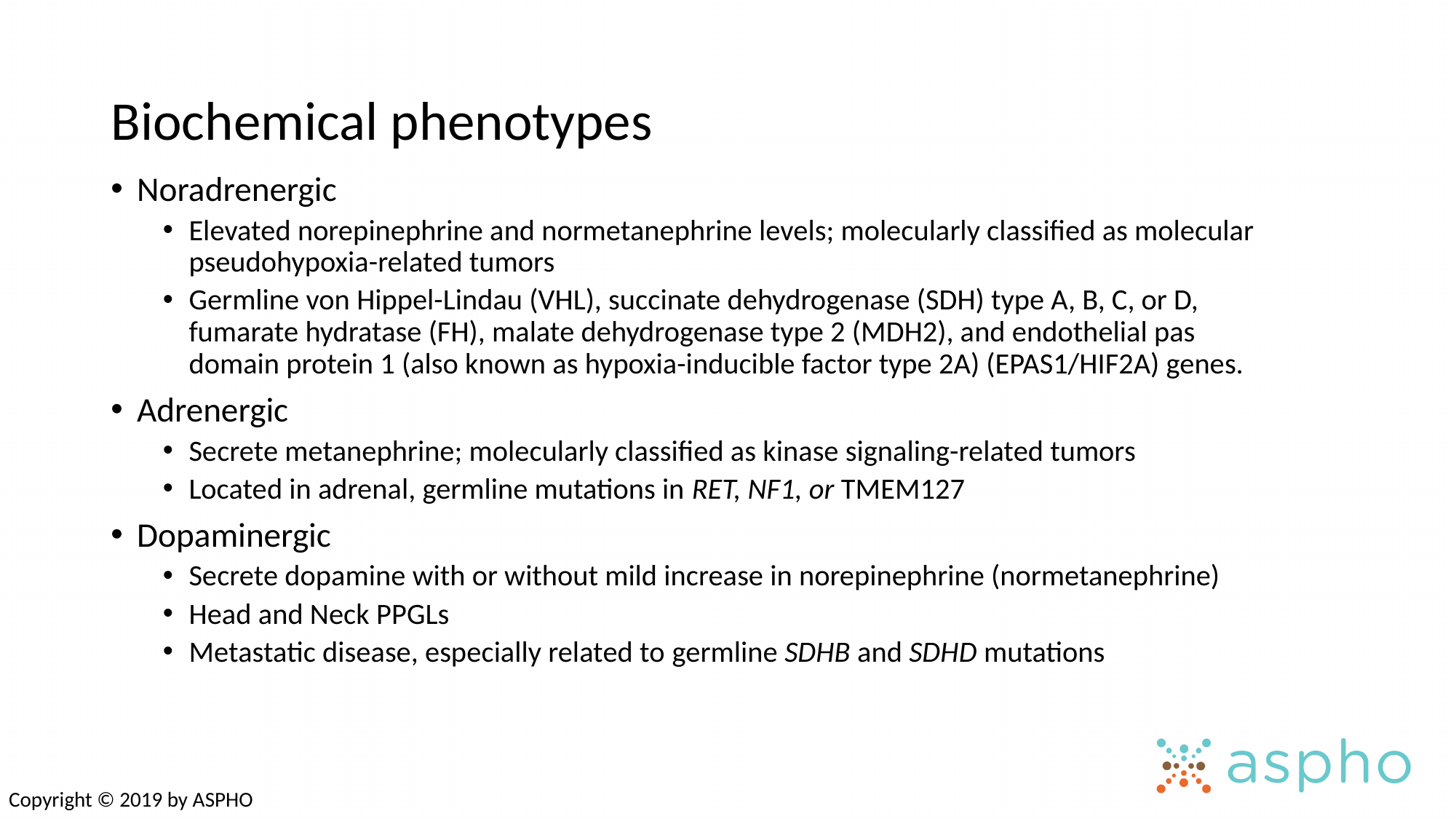

# Biochemical phenotypes
Noradrenergic
Elevated norepinephrine and normetanephrine levels; molecularly classified as molecular pseudohypoxia-related tumors
Germline von Hippel-Lindau (VHL), succinate dehydrogenase (SDH) type A, B, C, or D, fumarate hydratase (FH), malate dehydrogenase type 2 (MDH2), and endothelial pas domain protein 1 (also known as hypoxia-inducible factor type 2A) (EPAS1/HIF2A) genes.
Adrenergic
Secrete metanephrine; molecularly classified as kinase signaling-related tumors
Located in adrenal, germline mutations in RET, NF1, or TMEM127
Dopaminergic
Secrete dopamine with or without mild increase in norepinephrine (normetanephrine)
Head and Neck PPGLs
Metastatic disease, especially related to germline SDHB and SDHD mutations

Copyright © 2019 by ASPHO